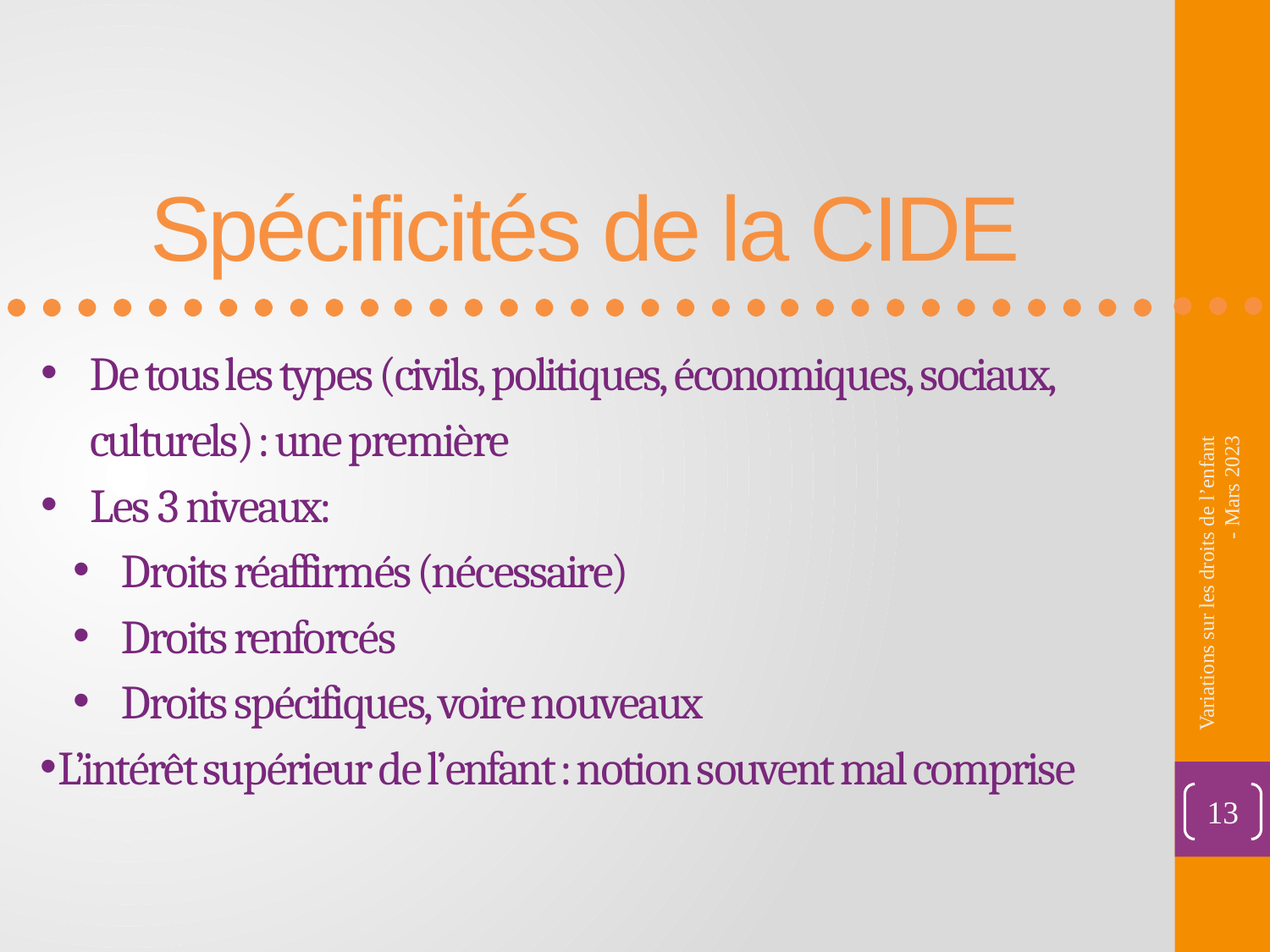

Spécificités de la CIDE

De tous les types (civils, politiques, économiques, sociaux, culturels) : une première
Les 3 niveaux:
Droits réaffirmés (nécessaire)
Droits renforcés
Droits spécifiques, voire nouveaux
L’intérêt supérieur de l’enfant : notion souvent mal comprise
Variations sur les droits de l’enfant - Mars 2023
13